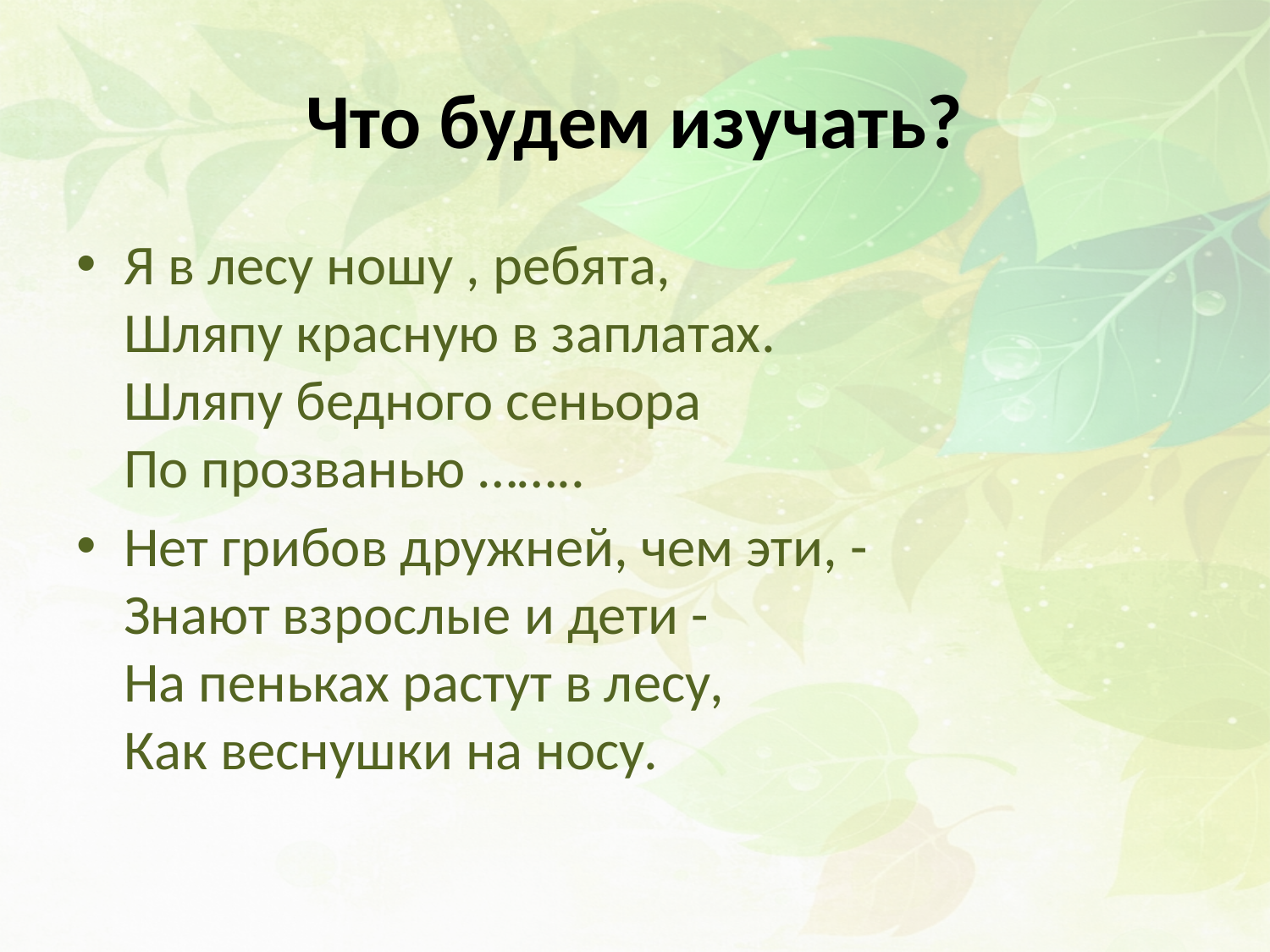

# Что будем изучать?
Я в лесу ношу , ребята,
Шляпу красную в заплатах.
Шляпу бедного сеньора
По прозванью ……..
Нет грибов дружней, чем эти, -
Знают взрослые и дети -
На пеньках растут в лесу,
Как веснушки на носу.